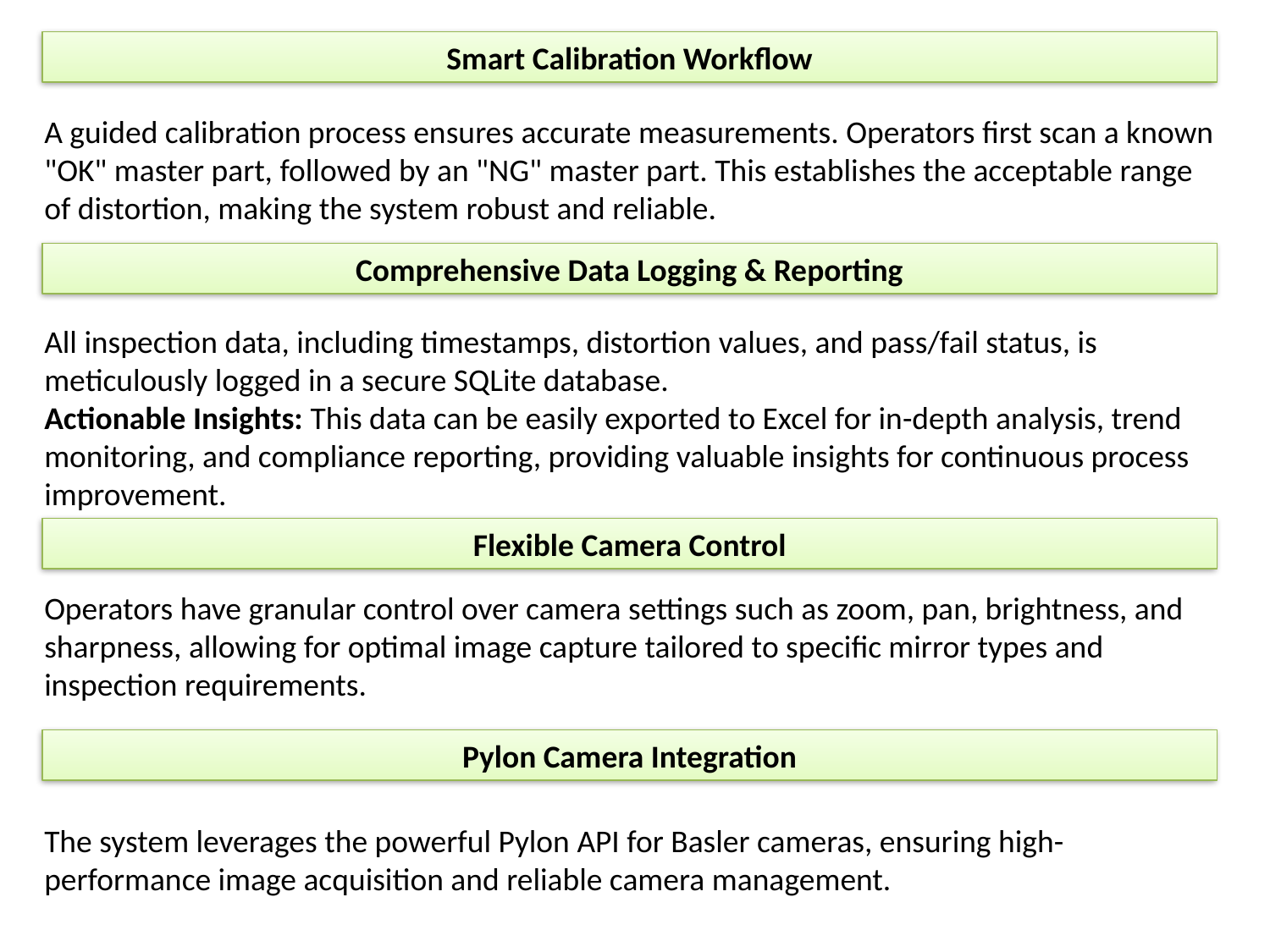

Smart Calibration Workflow
A guided calibration process ensures accurate measurements. Operators first scan a known "OK" master part, followed by an "NG" master part. This establishes the acceptable range of distortion, making the system robust and reliable.
Comprehensive Data Logging & Reporting
All inspection data, including timestamps, distortion values, and pass/fail status, is meticulously logged in a secure SQLite database.
Actionable Insights: This data can be easily exported to Excel for in-depth analysis, trend monitoring, and compliance reporting, providing valuable insights for continuous process improvement.
Flexible Camera Control
Operators have granular control over camera settings such as zoom, pan, brightness, and sharpness, allowing for optimal image capture tailored to specific mirror types and inspection requirements.
Pylon Camera Integration
The system leverages the powerful Pylon API for Basler cameras, ensuring high-performance image acquisition and reliable camera management.